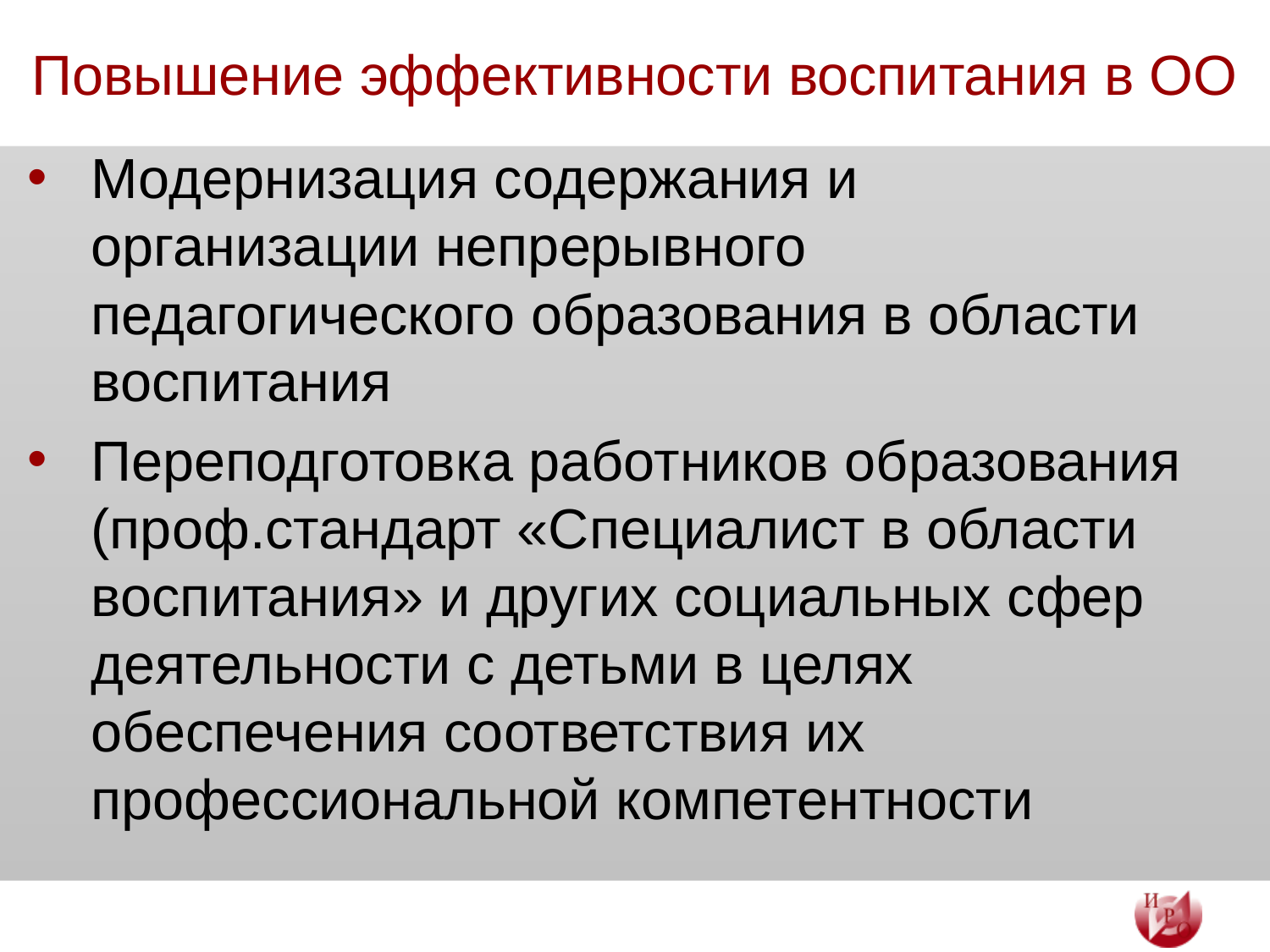

# Повышение эффективности воспитания в ОО
Модернизация содержания и организации непрерывного педагогического образования в области воспитания
Переподготовка работников образования (проф.стандарт «Специалист в области воспитания» и других социальных сфер деятельности с детьми в целях обеспечения соответствия их профессиональной компетентности